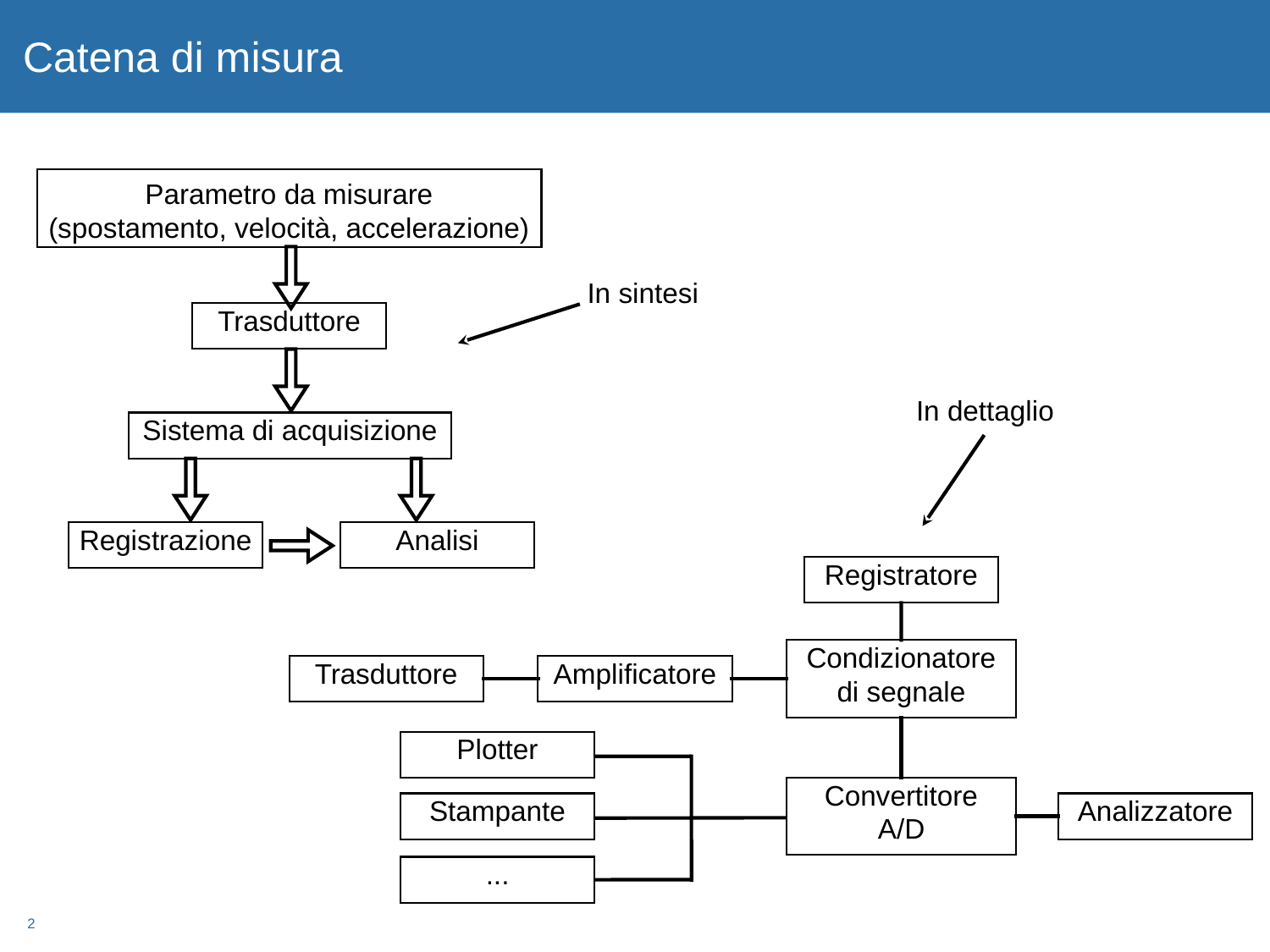

# Catena di misura
Parametro da misurare
(spostamento, velocità, accelerazione)

In sintesi
Trasduttore

In dettaglio
Sistema di acquisizione

Registrazione
Analisi

Registratore
Condizionatore
di segnale
Trasduttore
Amplificatore
Plotter

Convertitore
A/D
Stampante
Analizzatore

...

2